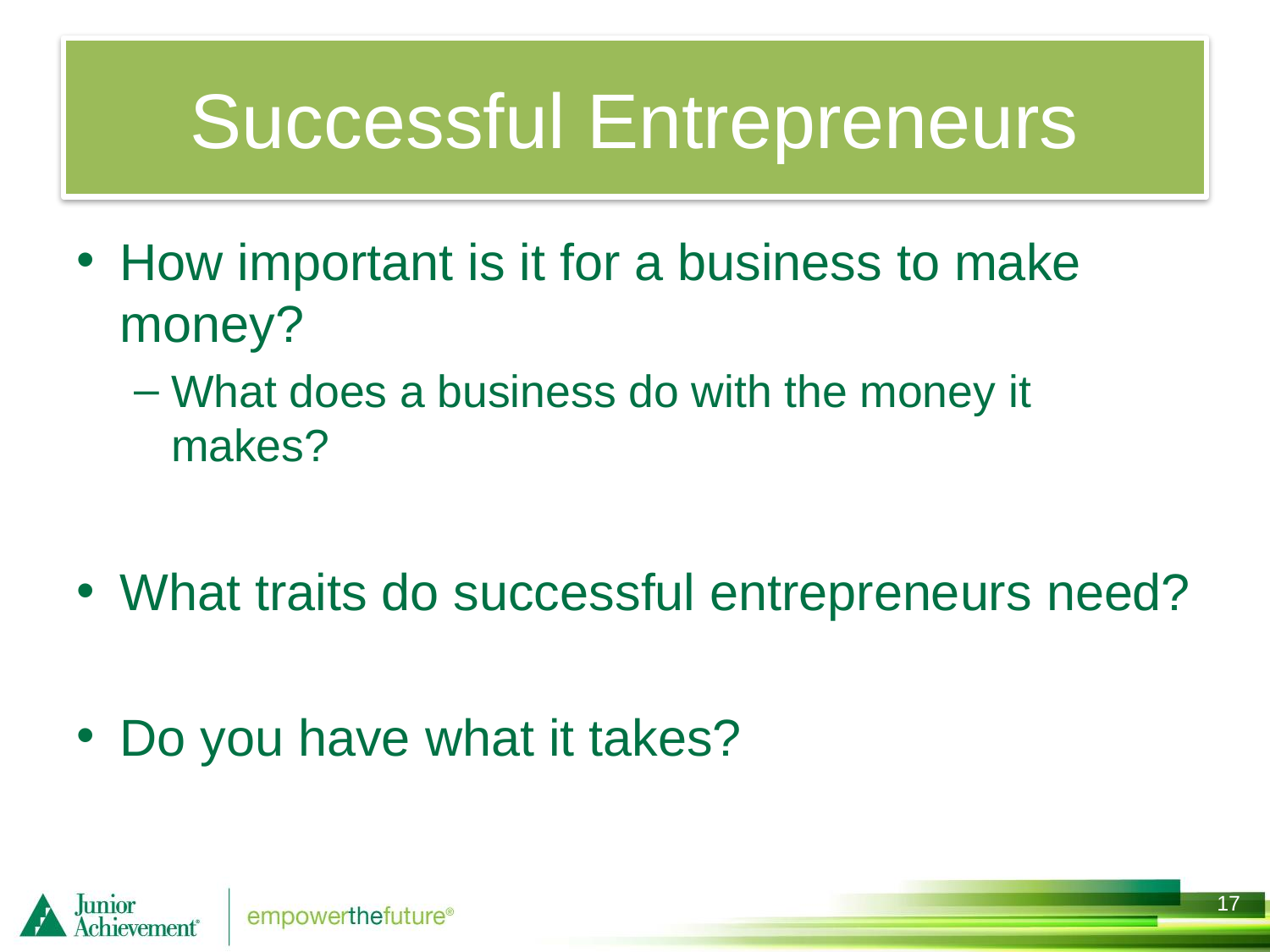

# Successful Entrepreneurs
How important is it for a business to make money?
What does a business do with the money it makes?

What traits do successful entrepreneurs need?

Do you have what it takes?

17